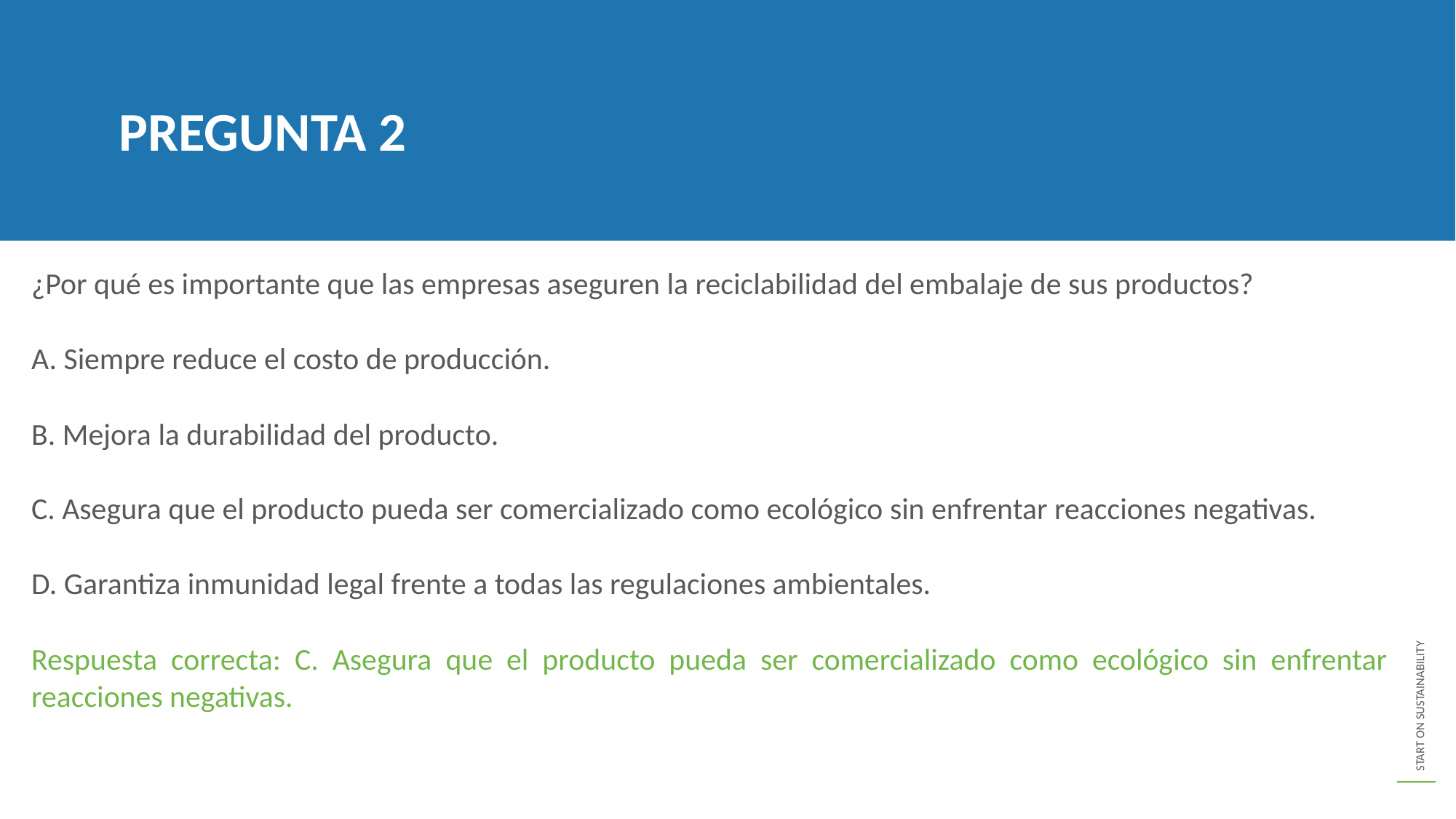

PREGUNTA 2
¿Por qué es importante que las empresas aseguren la reciclabilidad del embalaje de sus productos?

A. Siempre reduce el costo de producción.

B. Mejora la durabilidad del producto.

C. Asegura que el producto pueda ser comercializado como ecológico sin enfrentar reacciones negativas.

D. Garantiza inmunidad legal frente a todas las regulaciones ambientales.

Respuesta correcta: C. Asegura que el producto pueda ser comercializado como ecológico sin enfrentar reacciones negativas.